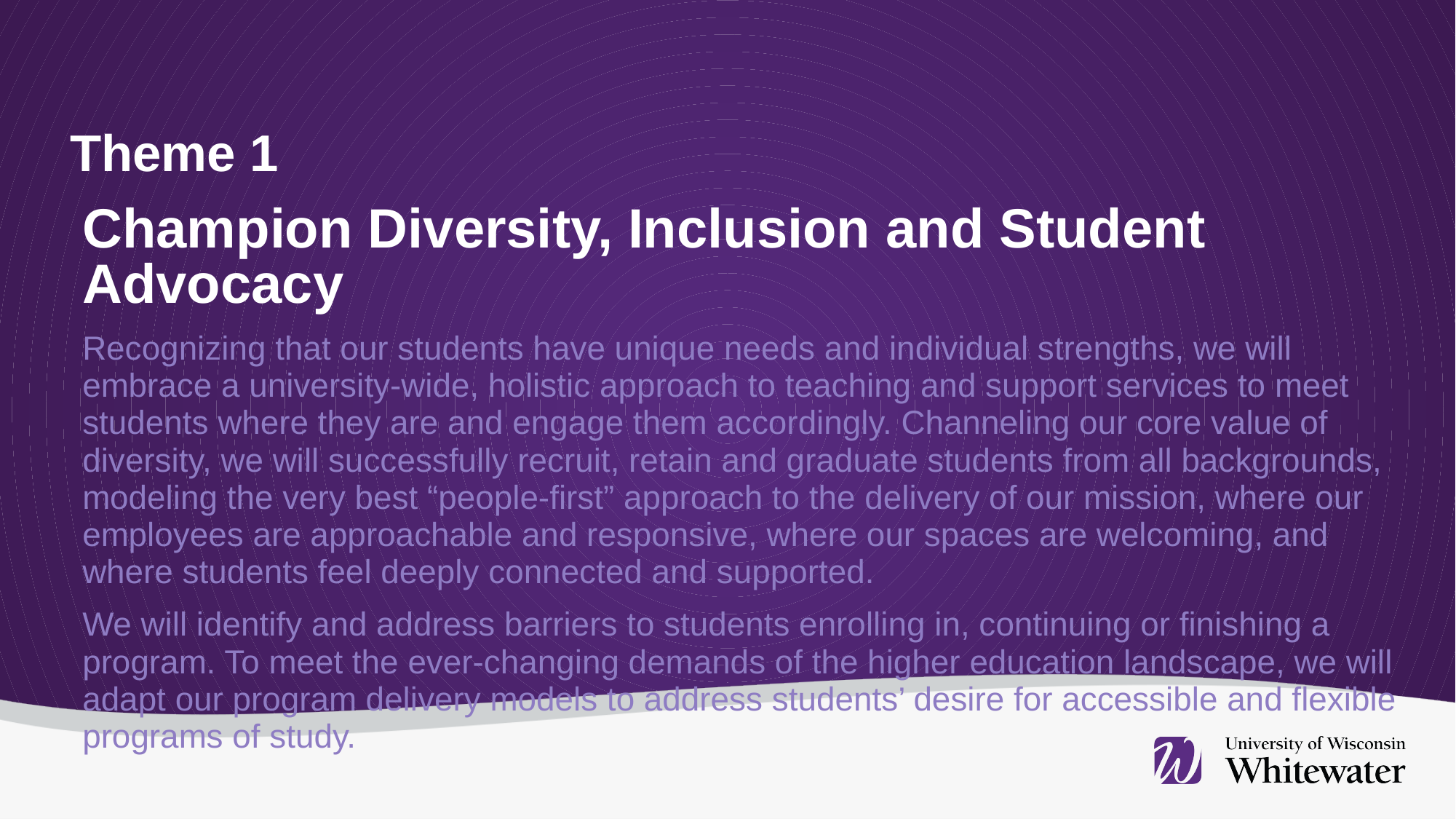

Theme 1
Champion Diversity, Inclusion and Student Advocacy
Recognizing that our students have unique needs and individual strengths, we will embrace a university-wide, holistic approach to teaching and support services to meet students where they are and engage them accordingly. Channeling our core value of diversity, we will successfully recruit, retain and graduate students from all backgrounds, modeling the very best “people-first” approach to the delivery of our mission, where our employees are approachable and responsive, where our spaces are welcoming, and where students feel deeply connected and supported.
We will identify and address barriers to students enrolling in, continuing or finishing a program. To meet the ever-changing demands of the higher education landscape, we will adapt our program delivery models to address students’ desire for accessible and flexible programs of study.